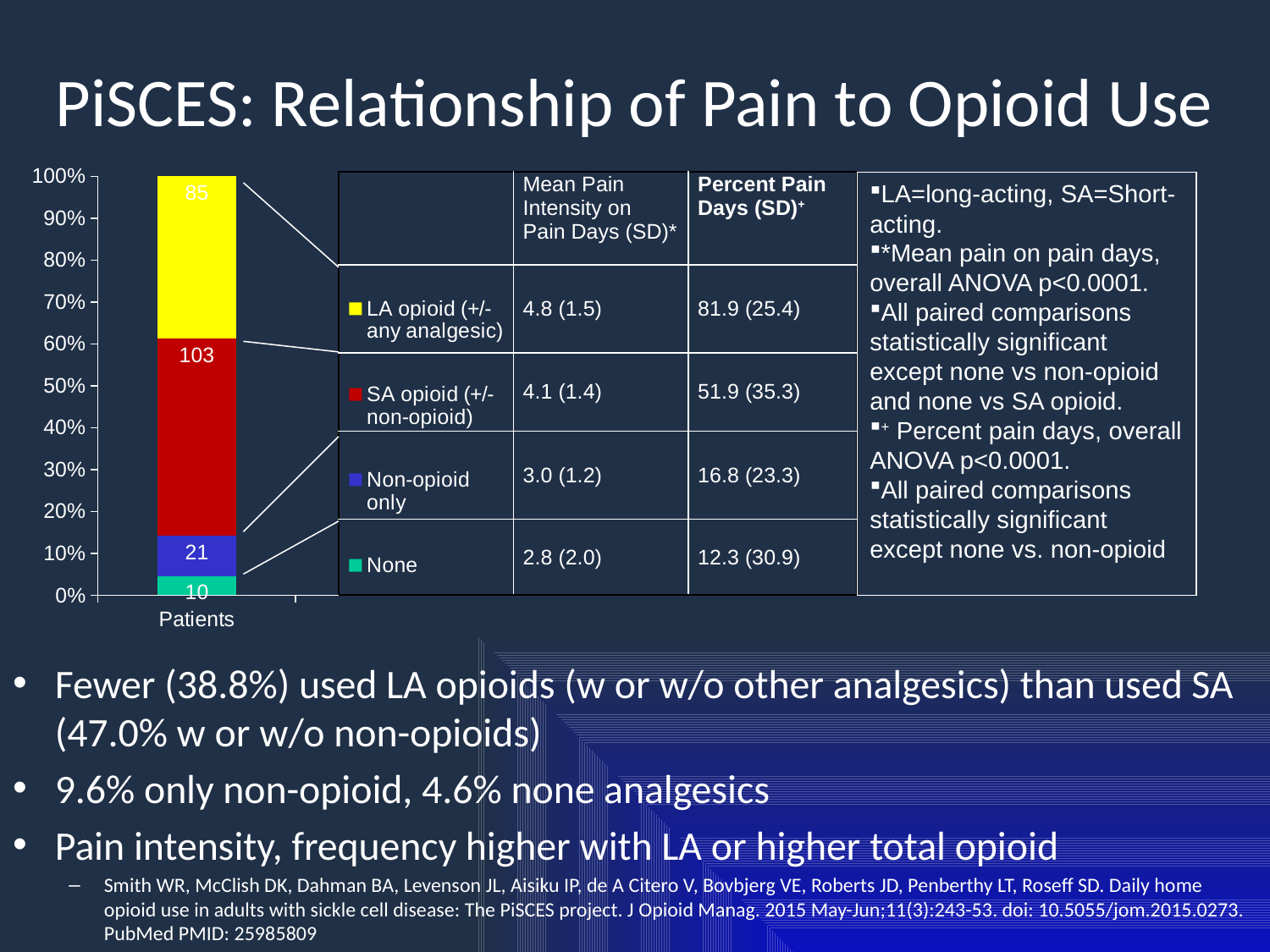

# PiSCES: Relationship of Pain to Opioid Use

### Chart

| Category | None | Non-opioid only | SA opioid (+/- non-opioid) | LA opioid (+/- any analgesic) |
|---|---|---|---|---|
| Patients | 10.0 | 21.0 | 103.0 | 85.0 |
|  | Mean Pain Intensity on Pain Days (SD)\* | Percent Pain Days (SD)+ |
| --- | --- | --- |
|  | 4.8 (1.5) | 81.9 (25.4) |
|  | 4.1 (1.4) | 51.9 (35.3) |
|  | 3.0 (1.2) | 16.8 (23.3) |
|  | 2.8 (2.0) | 12.3 (30.9) |
LA=long-acting, SA=Short-acting.
*Mean pain on pain days, overall ANOVA p<0.0001.
All paired comparisons statistically significant except none vs non-opioid and none vs SA opioid.
+ Percent pain days, overall ANOVA p<0.0001.
All paired comparisons statistically significant except none vs. non-opioid
Fewer (38.8%) used LA opioids (w or w/o other analgesics) than used SA (47.0% w or w/o non-opioids)
9.6% only non-opioid, 4.6% none analgesics
Pain intensity, frequency higher with LA or higher total opioid
Smith WR, McClish DK, Dahman BA, Levenson JL, Aisiku IP, de A Citero V, Bovbjerg VE, Roberts JD, Penberthy LT, Roseff SD. Daily home opioid use in adults with sickle cell disease: The PiSCES project. J Opioid Manag. 2015 May-Jun;11(3):243-53. doi: 10.5055/jom.2015.0273. PubMed PMID: 25985809